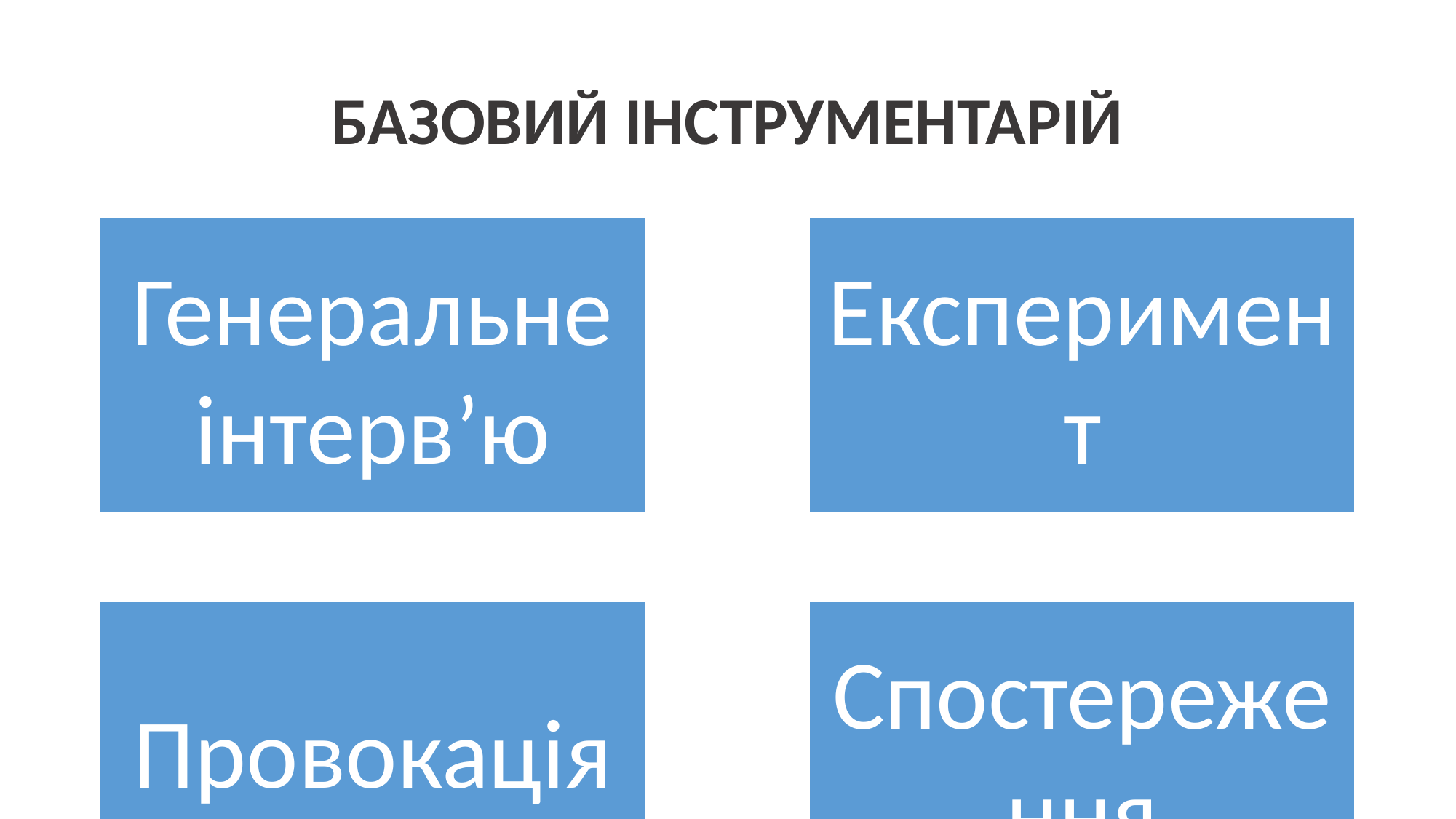

# БАЗОВИЙ ІНСТРУМЕНТАРІЙ
Генеральне інтерв’ю
Експеримент
Провокація